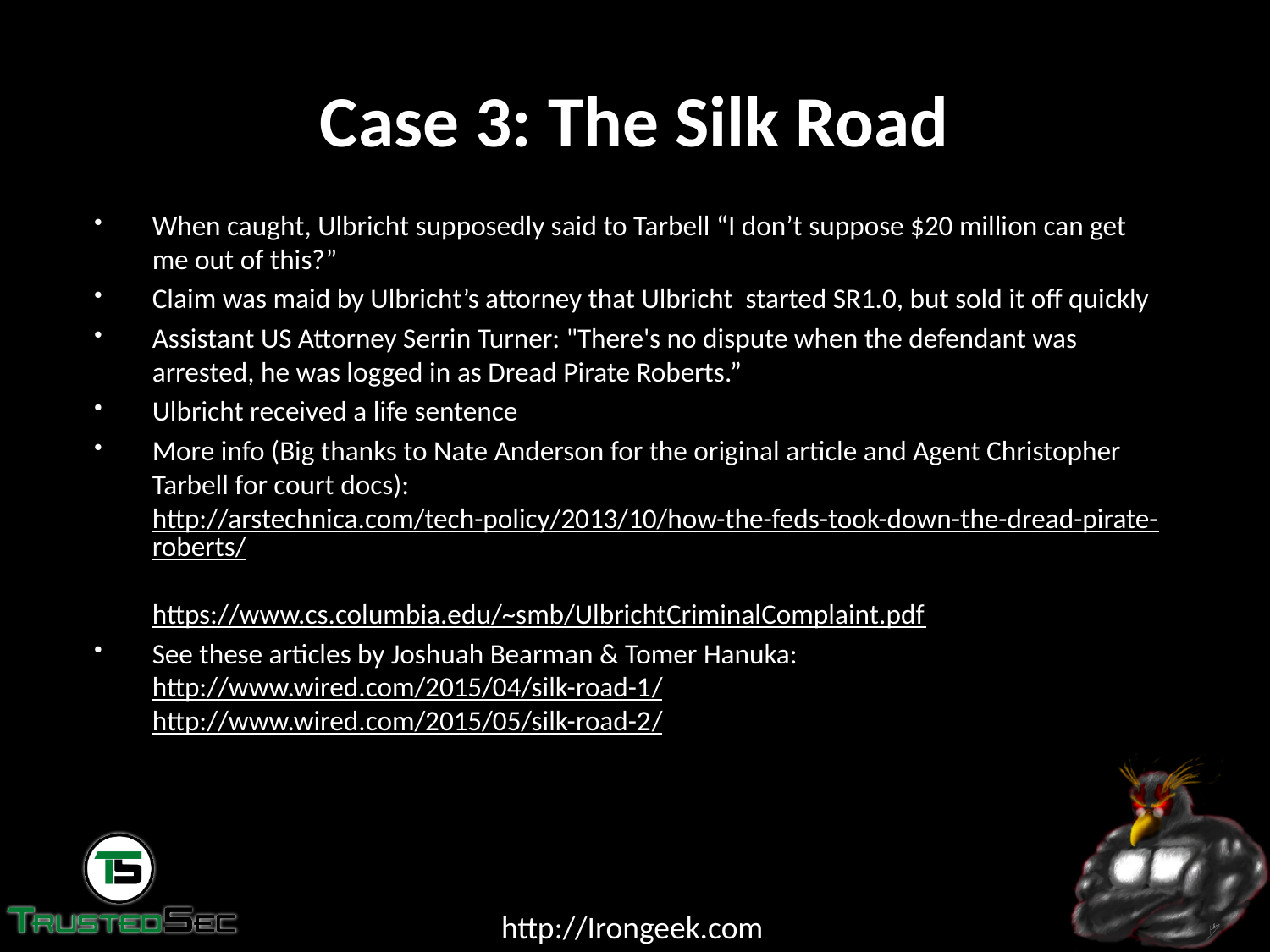

# Case 3: The Silk Road
When caught, Ulbricht supposedly said to Tarbell “I don’t suppose $20 million can get me out of this?”
Claim was maid by Ulbricht’s attorney that Ulbricht  started SR1.0, but sold it off quickly
Assistant US Attorney Serrin Turner: "There's no dispute when the defendant was arrested, he was logged in as Dread Pirate Roberts.”
Ulbricht received a life sentence
More info (Big thanks to Nate Anderson for the original article and Agent Christopher Tarbell for court docs):
http://arstechnica.com/tech-policy/2013/10/how-the-feds-took-down-the-dread-pirate-roberts/
https://www.cs.columbia.edu/~smb/UlbrichtCriminalComplaint.pdf
See these articles by Joshuah Bearman & Tomer Hanuka:
http://www.wired.com/2015/04/silk-road-1/
http://www.wired.com/2015/05/silk-road-2/